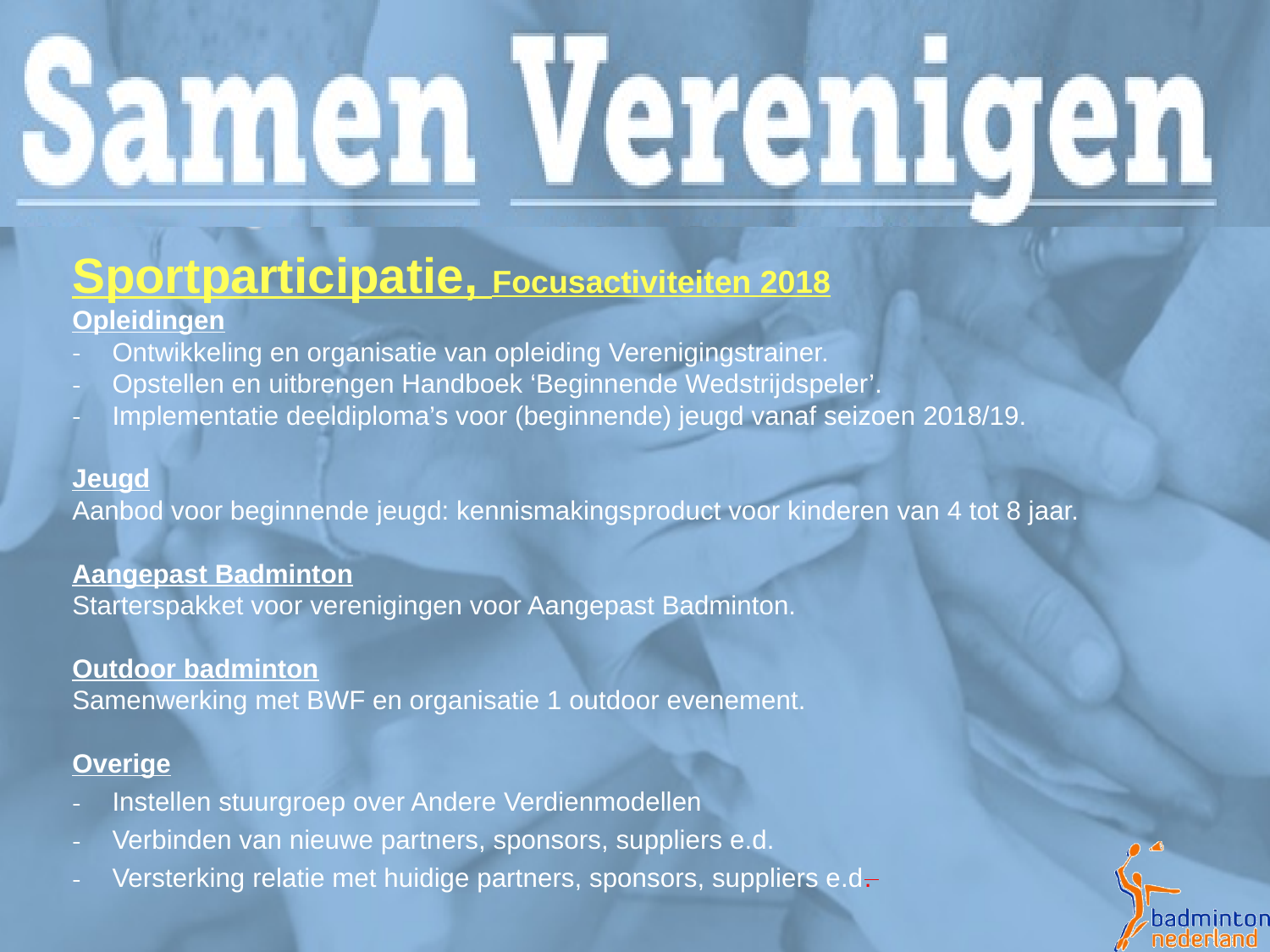

Sportparticipatie, Focusactiviteiten 2018
Opleidingen
Ontwikkeling en organisatie van opleiding Verenigingstrainer.
Opstellen en uitbrengen Handboek ‘Beginnende Wedstrijdspeler’.
Implementatie deeldiploma’s voor (beginnende) jeugd vanaf seizoen 2018/19.

Jeugd
Aanbod voor beginnende jeugd: kennismakingsproduct voor kinderen van 4 tot 8 jaar.

Aangepast Badminton
Starterspakket voor verenigingen voor Aangepast Badminton.

Outdoor badminton
Samenwerking met BWF en organisatie 1 outdoor evenement.

Overige
Instellen stuurgroep over Andere Verdienmodellen
Verbinden van nieuwe partners, sponsors, suppliers e.d.
Versterking relatie met huidige partners, sponsors, suppliers e.d.